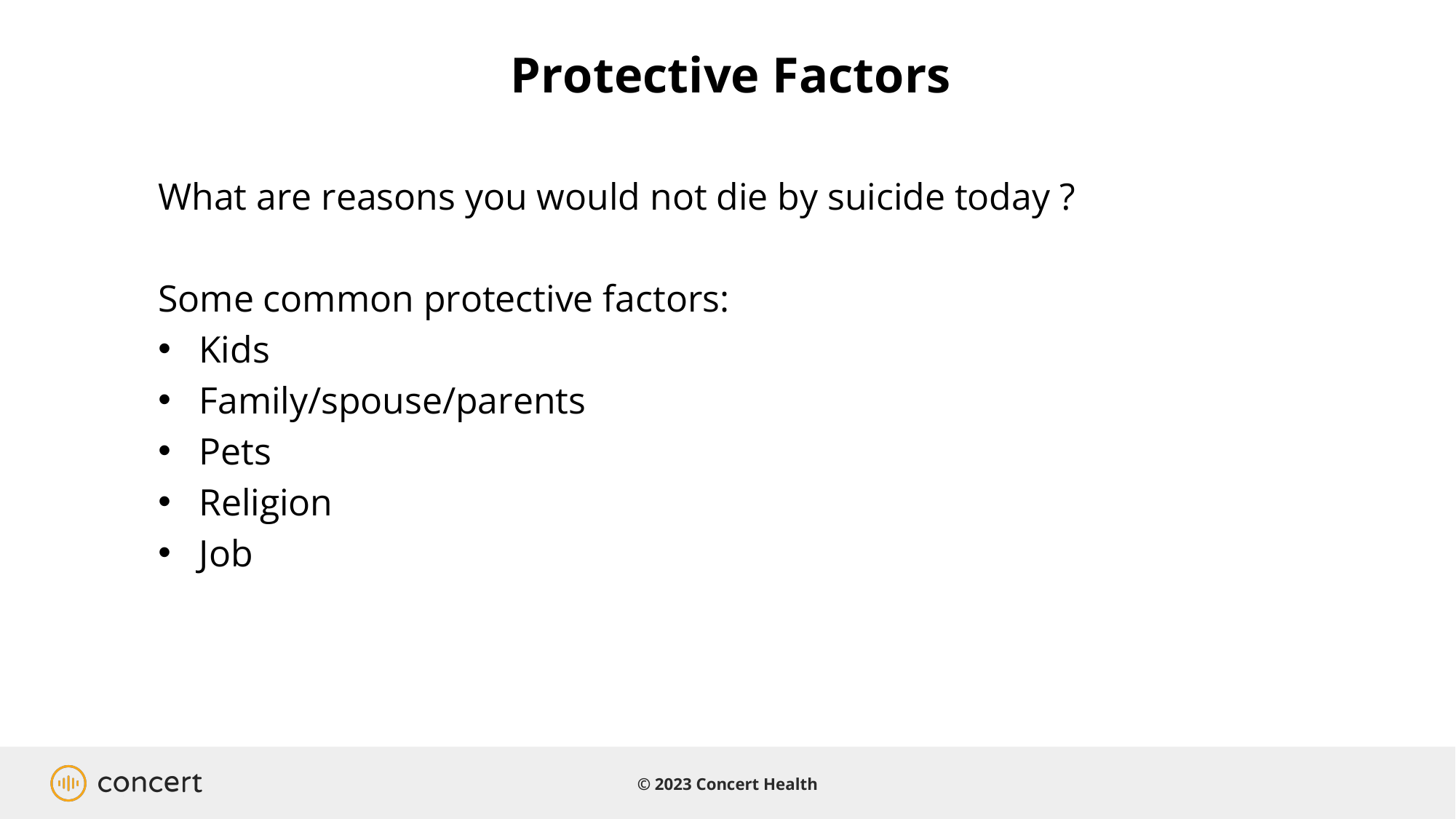

Protective Factors
What are reasons you would not die by suicide today ?

Some common protective factors:
Kids
Family/spouse/parents
Pets
Religion
Job